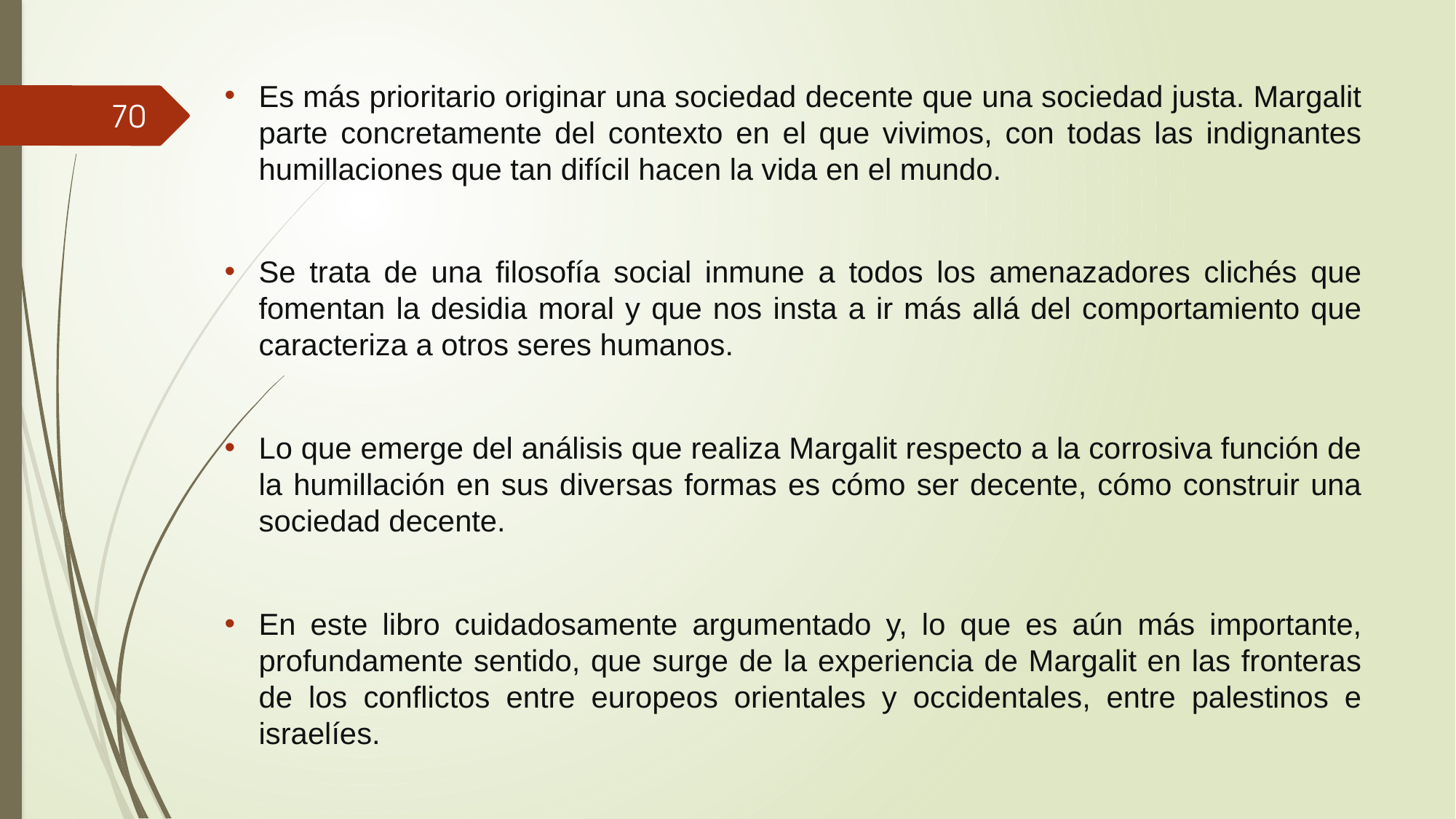

Es más prioritario originar una sociedad decente que una sociedad justa. Margalit parte concretamente del contexto en el que vivimos, con todas las indignantes humillaciones que tan difícil hacen la vida en el mundo.

Se trata de una filosofía social inmune a todos los amenazadores clichés que fomentan la desidia moral y que nos insta a ir más allá del comportamiento que caracteriza a otros seres humanos.

Lo que emerge del análisis que realiza Margalit respecto a la corrosiva función de la humillación en sus diversas formas es cómo ser decente, cómo construir una sociedad decente.

En este libro cuidadosamente argumentado y, lo que es aún más importante, profundamente sentido, que surge de la experiencia de Margalit en las fronteras de los conflictos entre europeos orientales y occidentales, entre palestinos e israelíes.

70